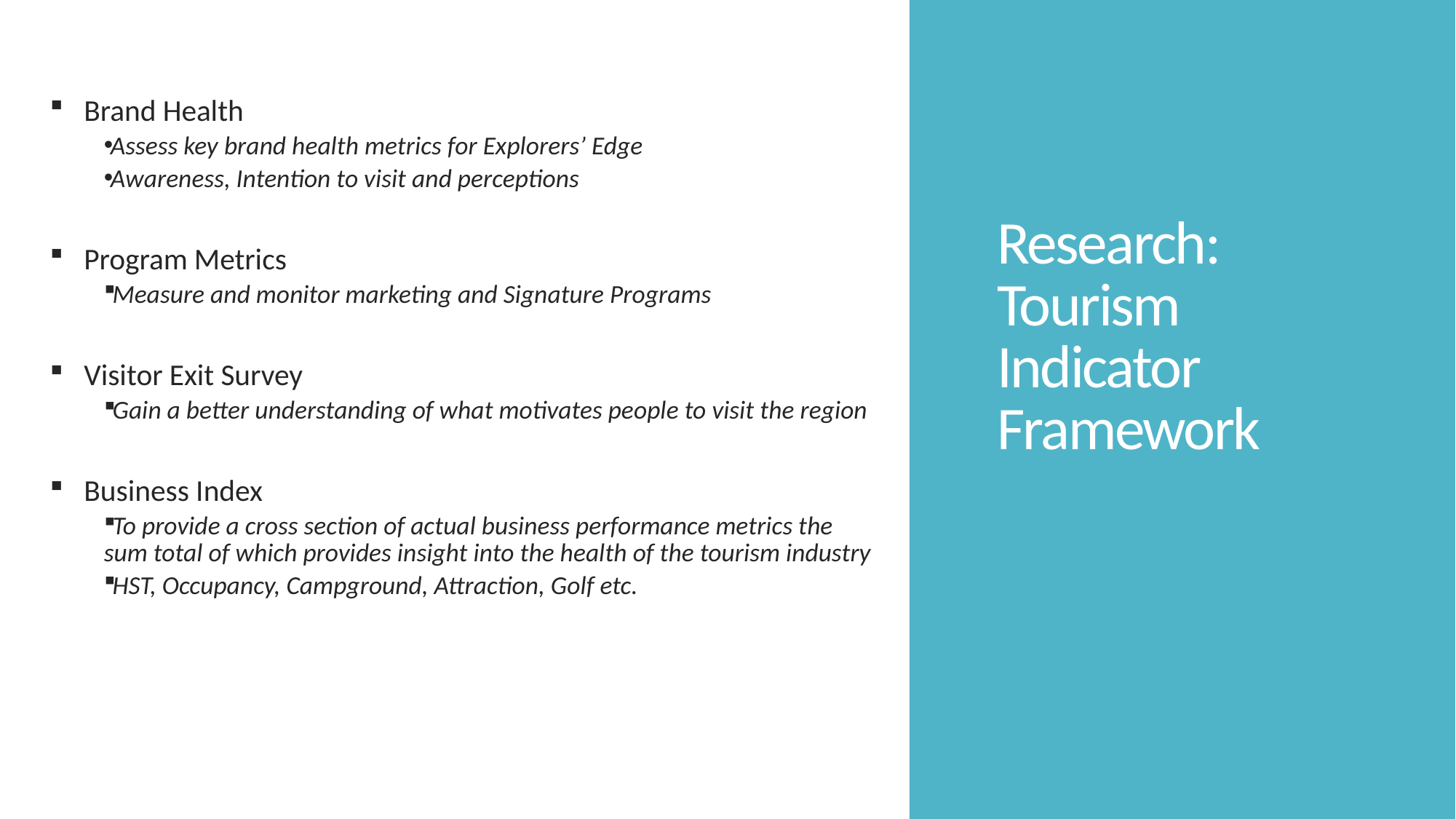

# Research: Tourism Indicator Framework
Brand Health
Assess key brand health metrics for Explorers’ Edge
Awareness, Intention to visit and perceptions

Program Metrics
Measure and monitor marketing and Signature Programs

Visitor Exit Survey
Gain a better understanding of what motivates people to visit the region

Business Index
To provide a cross section of actual business performance metrics the sum total of which provides insight into the health of the tourism industry
HST, Occupancy, Campground, Attraction, Golf etc.